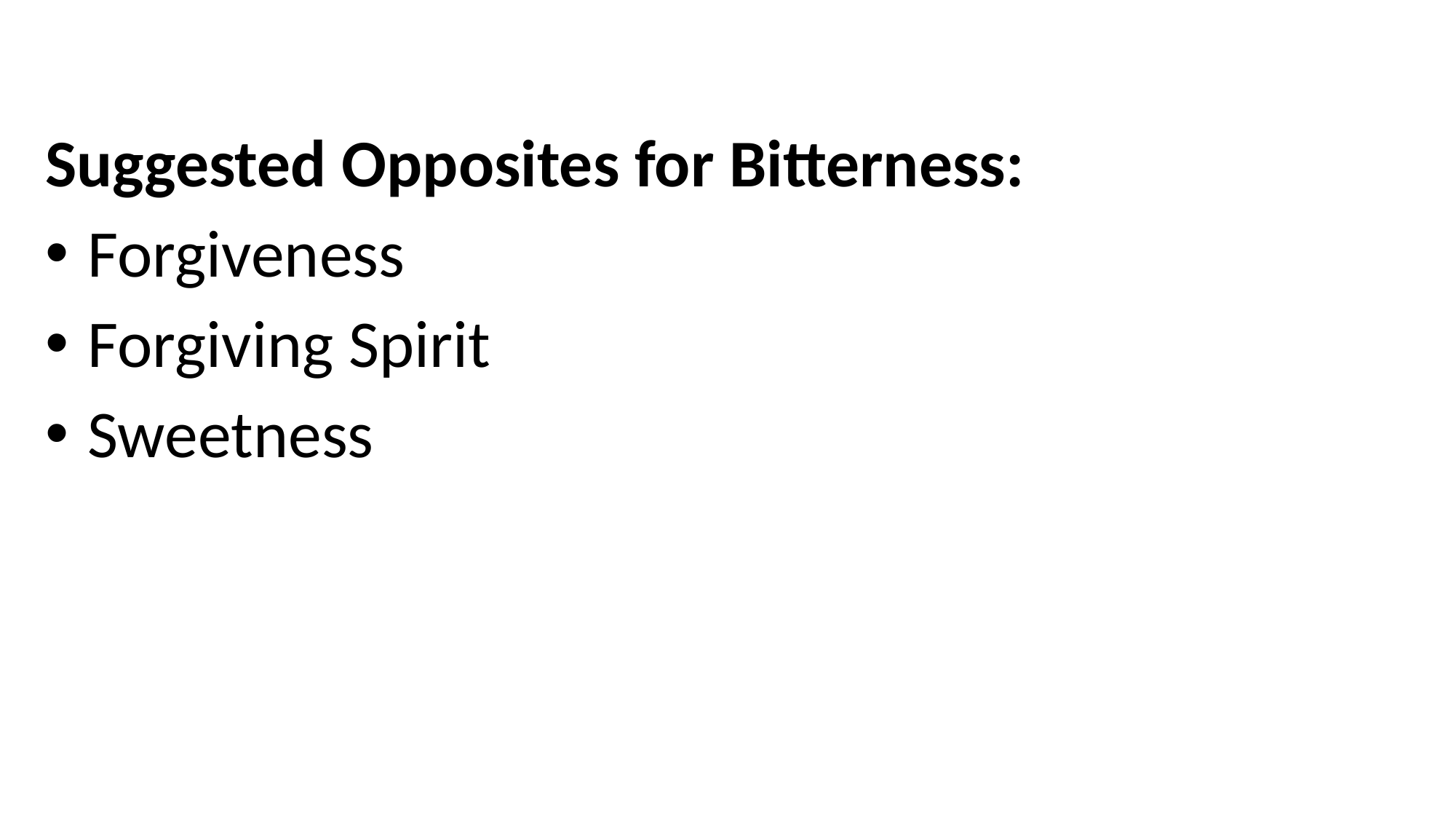

Suggested Opposites for Bitterness:
 Forgiveness
 Forgiving Spirit
 Sweetness